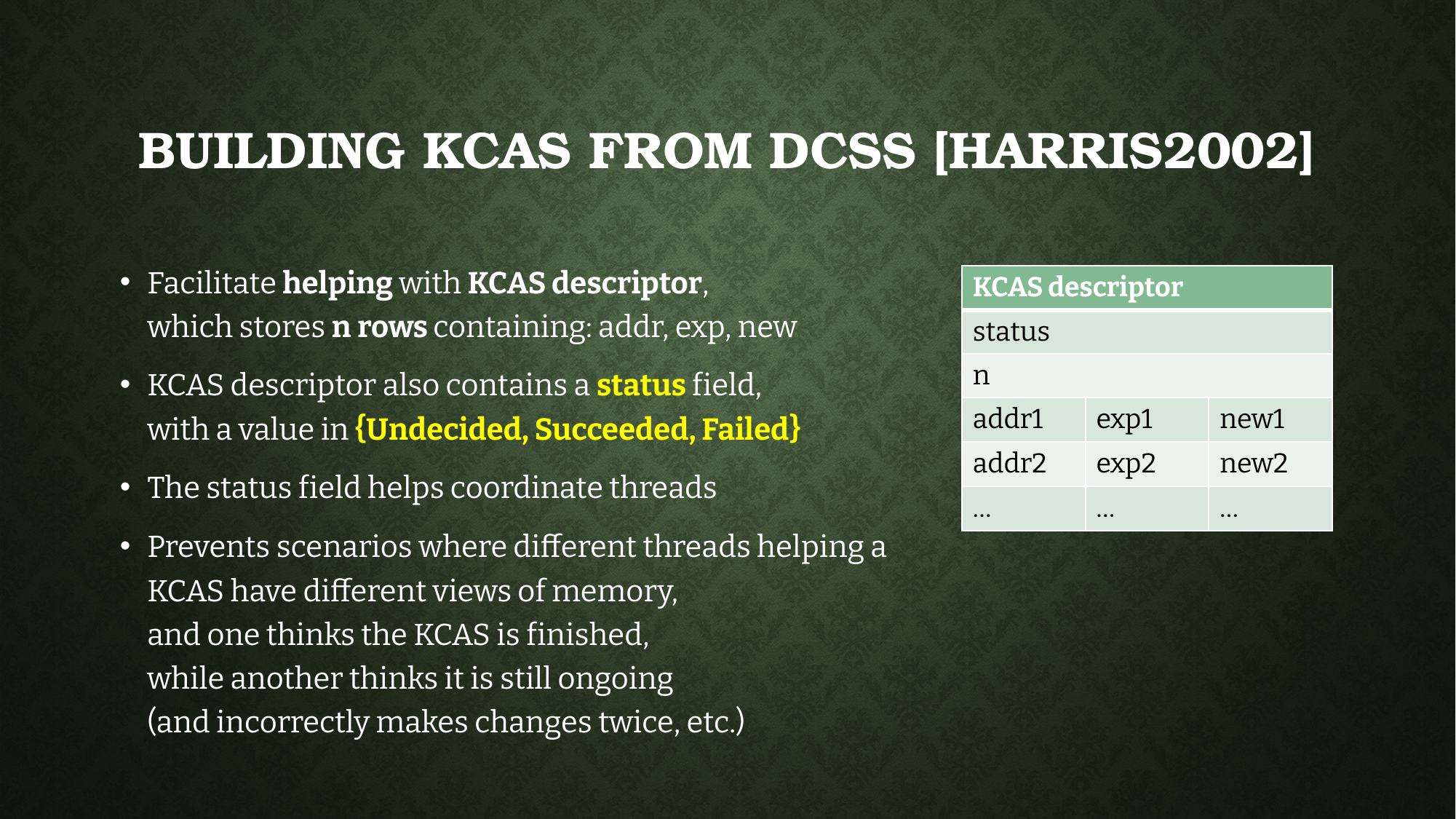

# Building KCAS from DCSS [Harris2002]
Facilitate helping with KCAS descriptor,
which stores n rows containing: addr, exp, new
KCAS descriptor also contains a status field,
with a value in {Undecided, Succeeded, Failed}
The status field helps coordinate threads
Prevents scenarios where different threads helping a KCAS have different views of memory,
and one thinks the KCAS is finished,
while another thinks it is still ongoing
(and incorrectly makes changes twice, etc.)
| KCAS descriptor |  |  |
| --- | --- | --- |
| status |  |  |
| n |  |  |
| addr1 | exp1 | new1 |
| addr2 | exp2 | new2 |
| … | … | … |